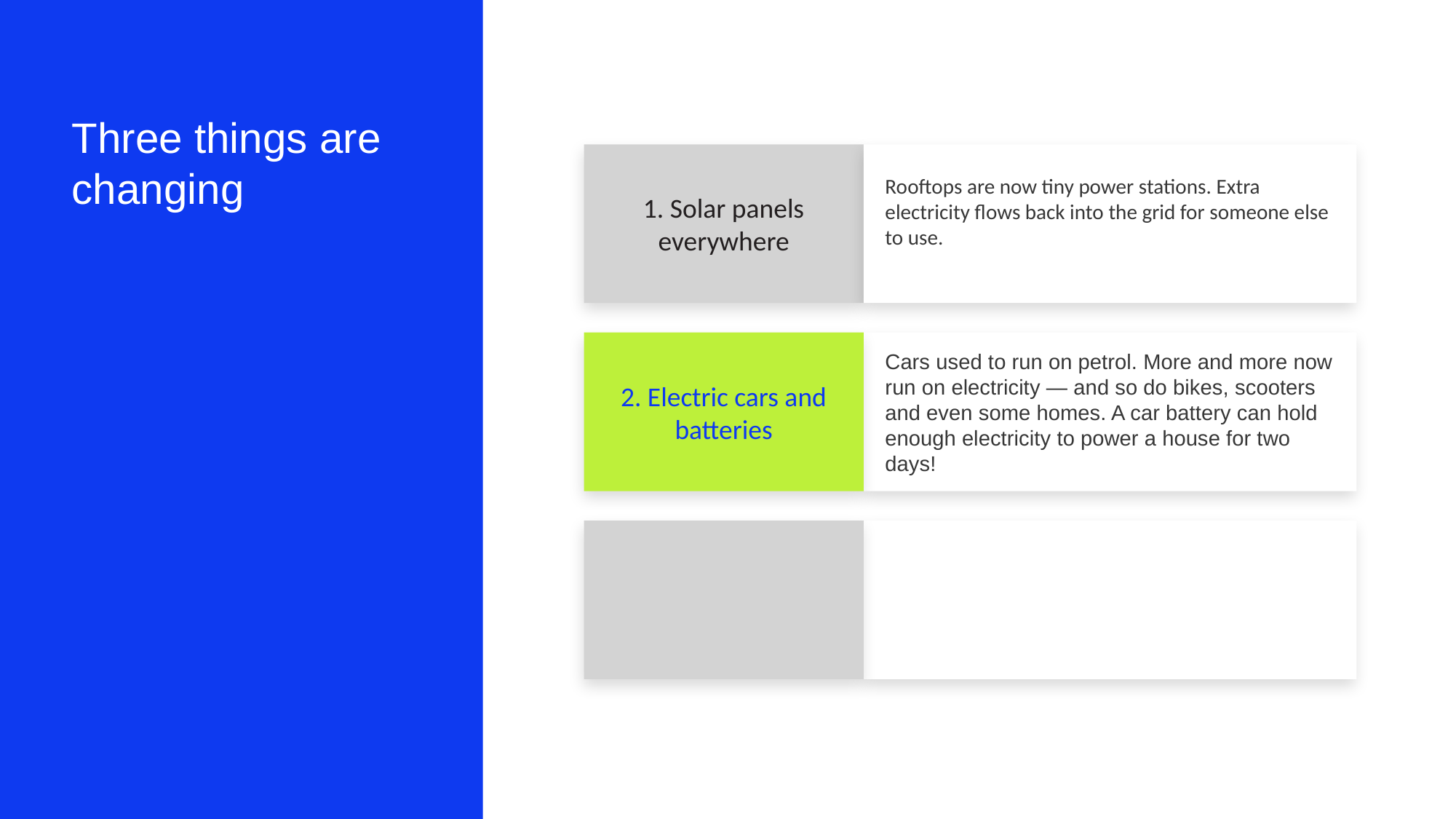

Three things are changing

1. Solar panels everywhere
Rooftops are now tiny power stations. Extra electricity flows back into the grid for someone else to use.

2. Electric cars and batteries
Cars used to run on petrol. More and more now run on electricity — and so do bikes, scooters and even some homes. A car battery can hold enough electricity to power a house for two days!